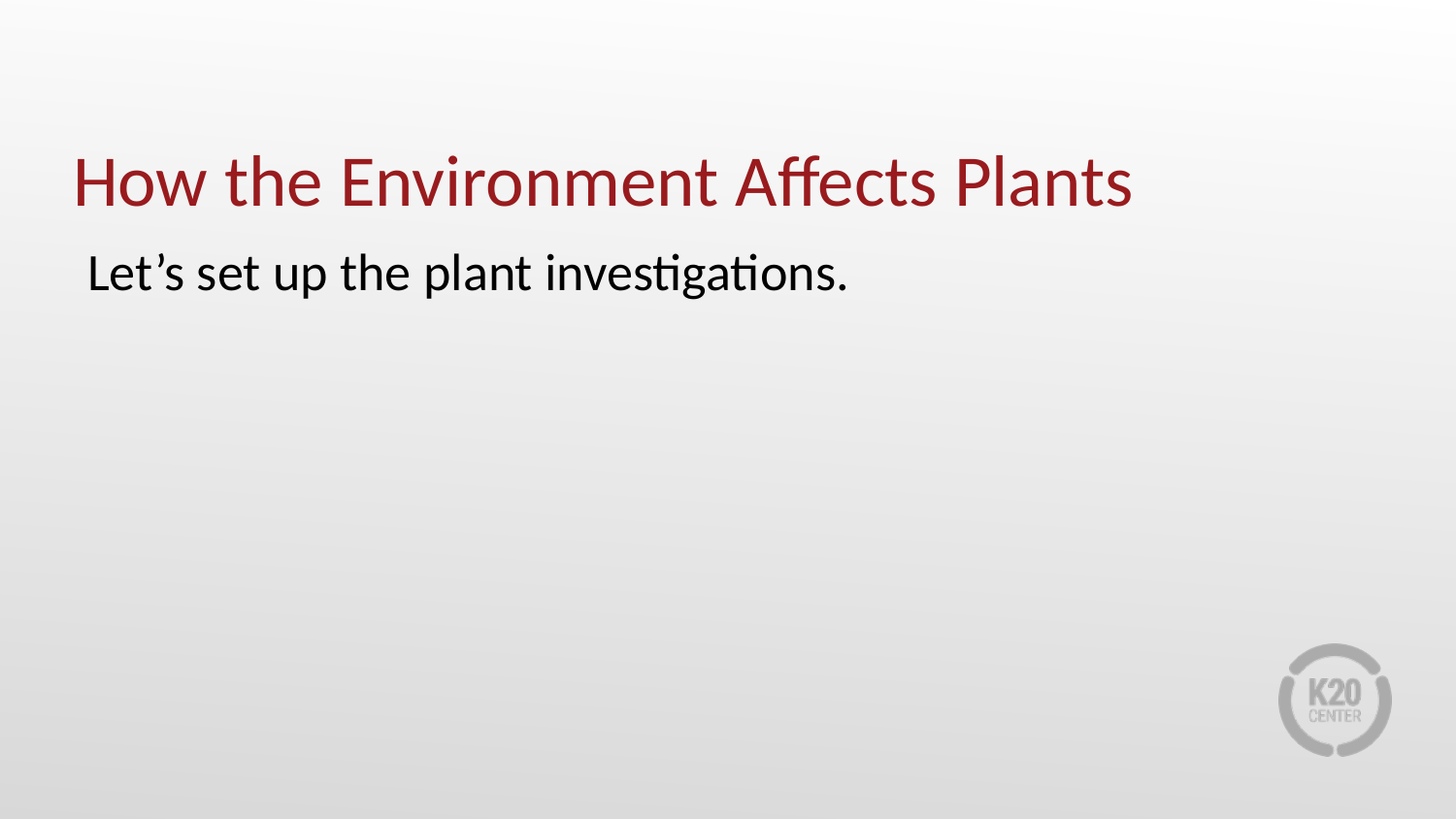

# How the Environment Affects Plants
Let’s set up the plant investigations.